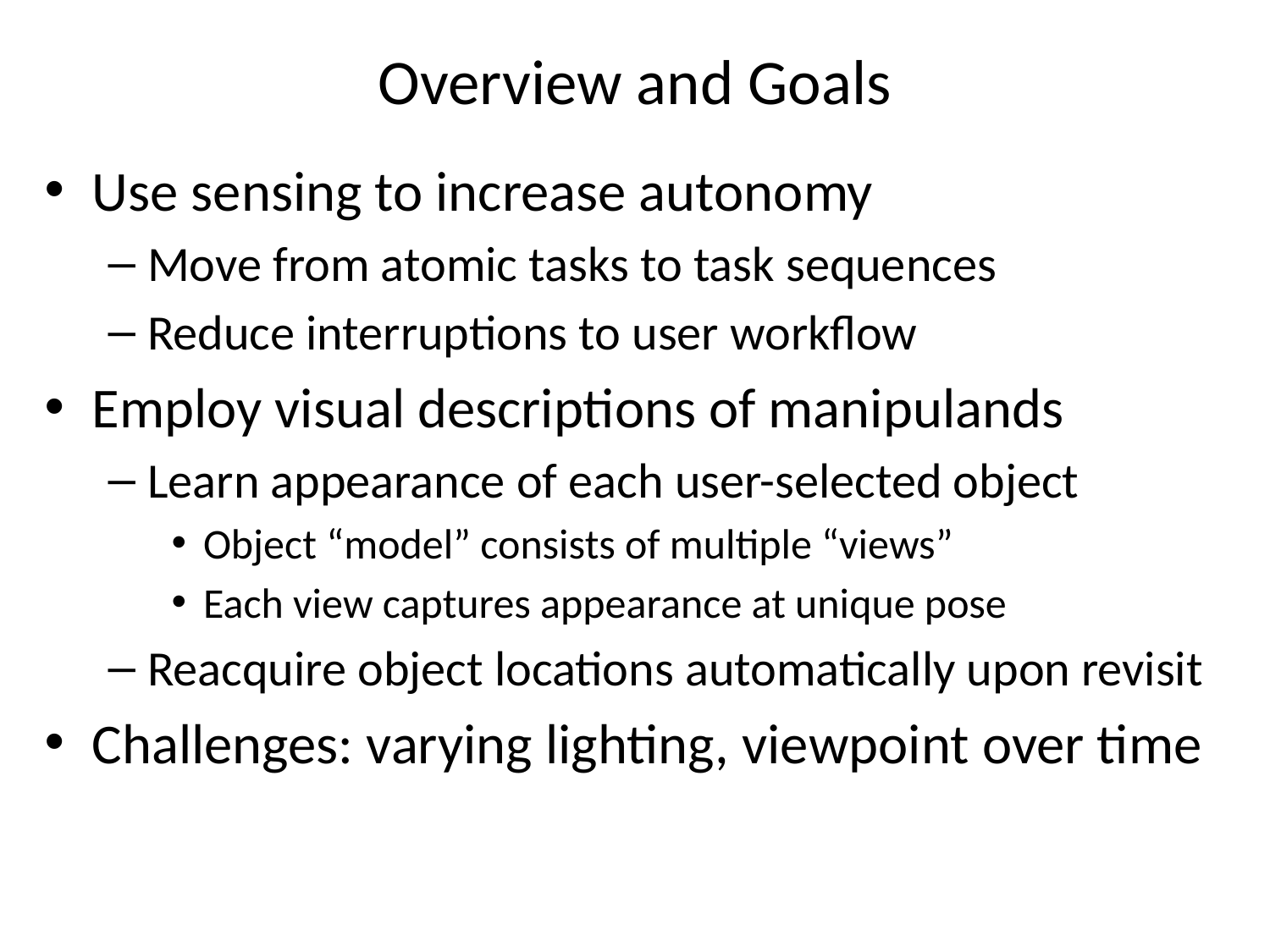

# Overview and Goals
Use sensing to increase autonomy
Move from atomic tasks to task sequences
Reduce interruptions to user workflow
Employ visual descriptions of manipulands
Learn appearance of each user-selected object
Object “model” consists of multiple “views”
Each view captures appearance at unique pose
Reacquire object locations automatically upon revisit
Challenges: varying lighting, viewpoint over time